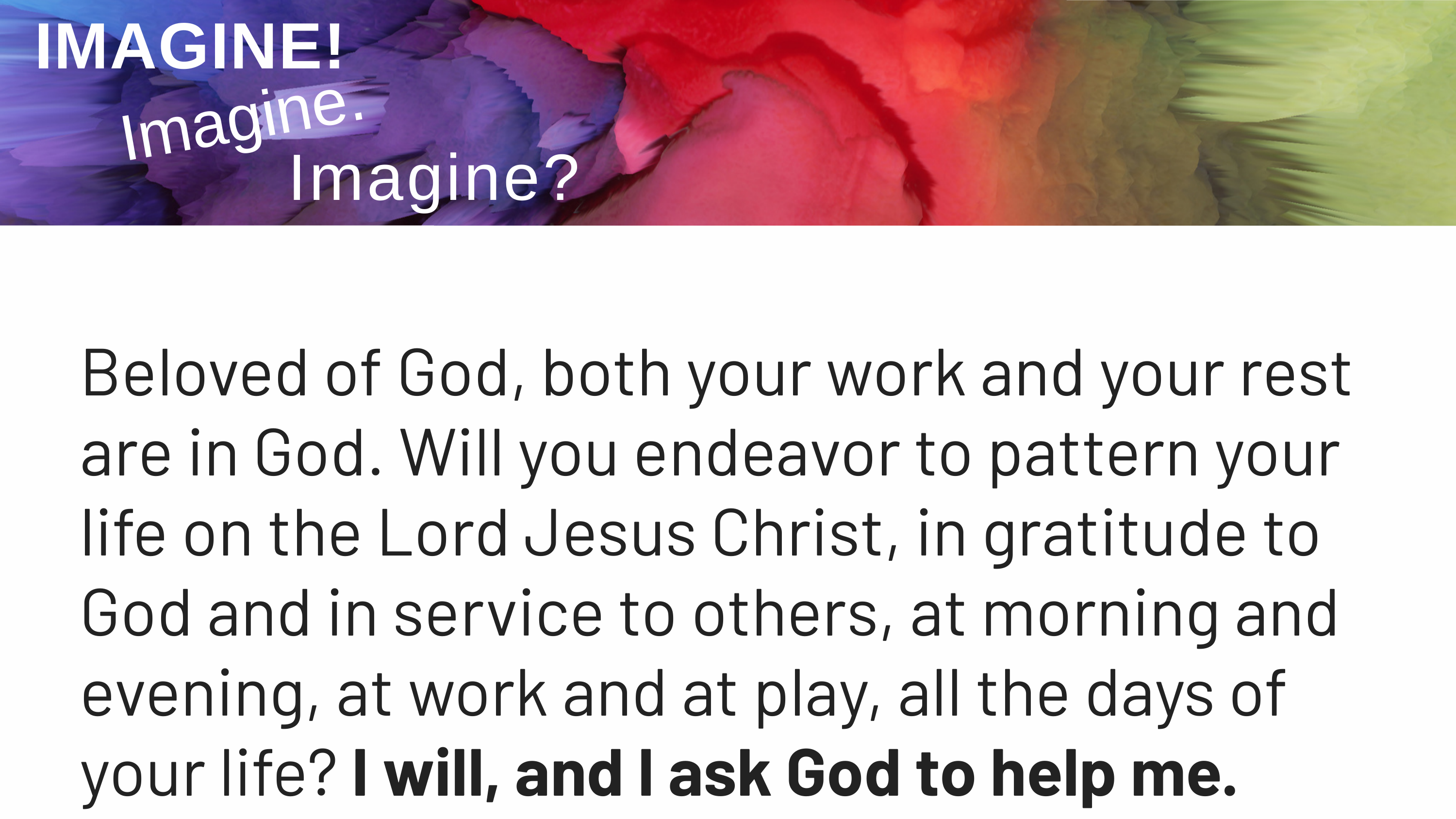

Imagine...
IMAGINE!

Imagine?
Beloved of God, both your work and your rest are in God. Will you endeavor to pattern your life on the Lord Jesus Christ, in gratitude to God and in service to others, at morning and evening, at work and at play, all the days of your life? I will, and I ask God to help me.